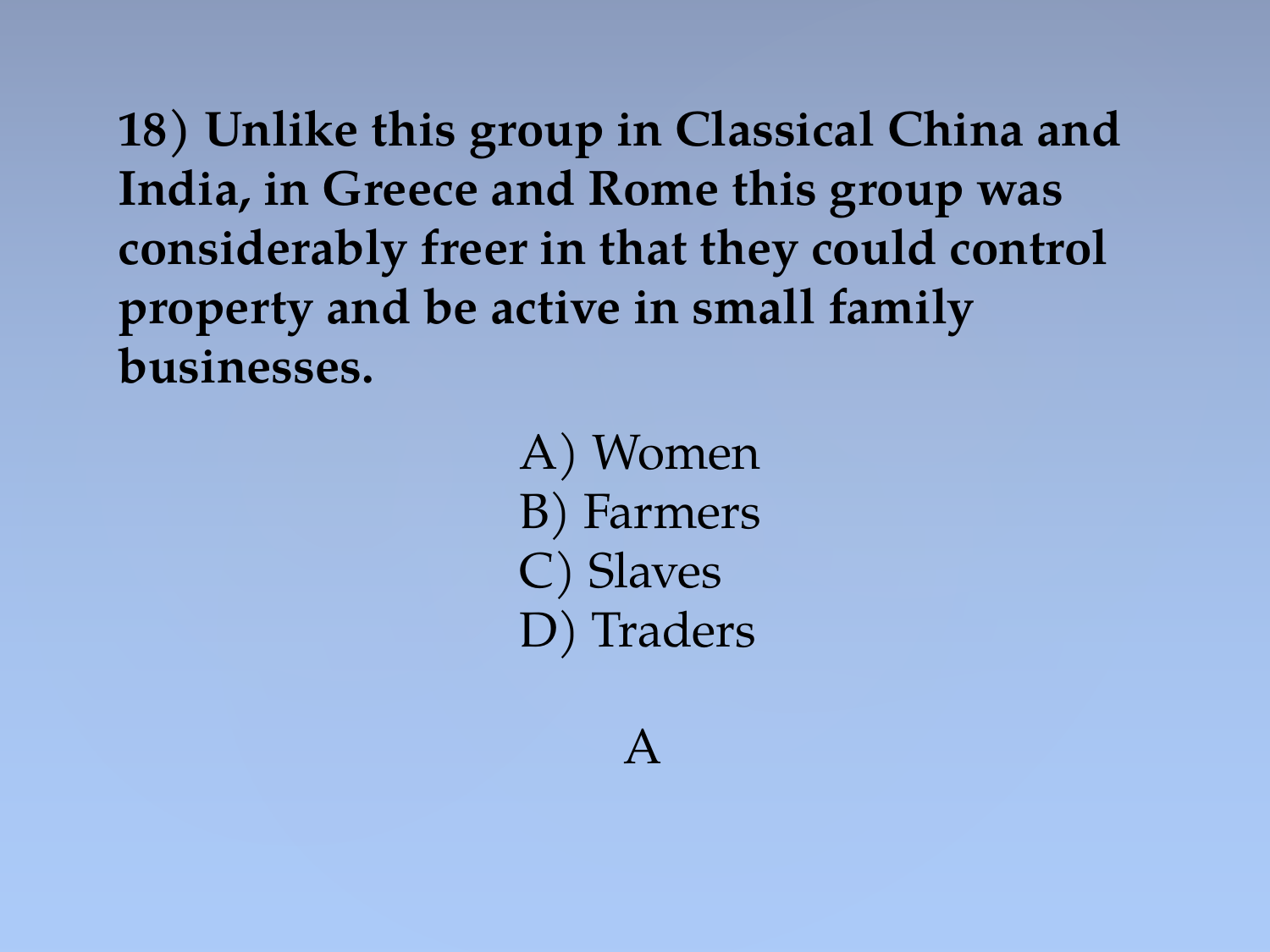

18) Unlike this group in Classical China and India, in Greece and Rome this group was considerably freer in that they could control property and be active in small family businesses.
 Women
 Farmers
 Slaves
 Traders
A